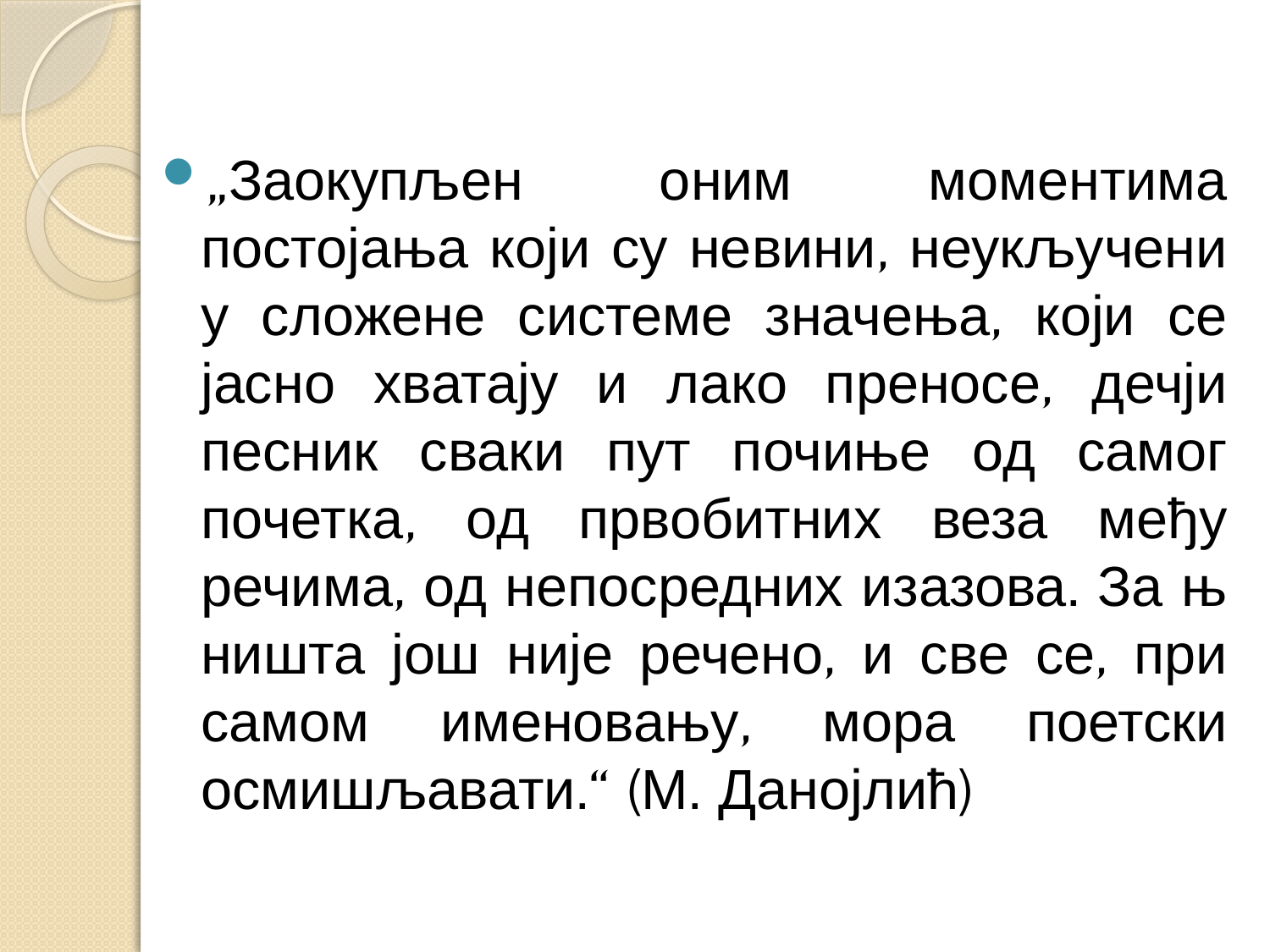

#
„Заокупљен оним моментима постојања који су невини, неукључени у сложене системе значења, који се јасно хватају и лако преносе, дечји песник сваки пут почиње од самог почетка, од првобитних веза међу речима, од непосредних изазова. За њ ништа још није речено, и све се, при самом именовању, мора поетски осмишљавати.“ (М. Данојлић)